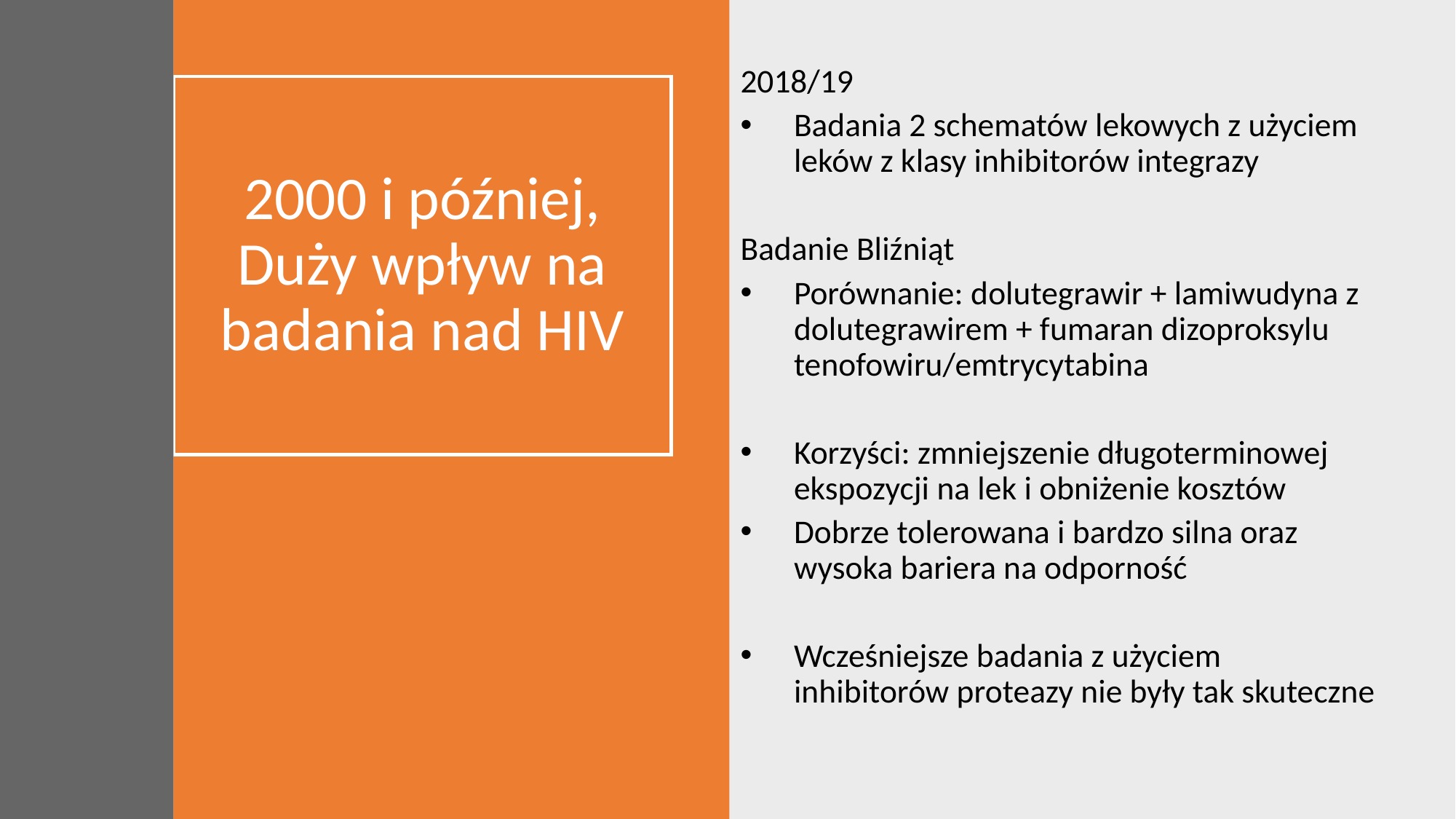

2018/19
Badania 2 schematów lekowych z użyciem leków z klasy inhibitorów integrazy

Badanie Bliźniąt
Porównanie: dolutegrawir + lamiwudyna z dolutegrawirem + fumaran dizoproksylu tenofowiru/emtrycytabina

Korzyści: zmniejszenie długoterminowej ekspozycji na lek i obniżenie kosztów
Dobrze tolerowana i bardzo silna oraz wysoka bariera na odporność

Wcześniejsze badania z użyciem inhibitorów proteazy nie były tak skuteczne
2000 i później, Duży wpływ na badania nad HIV